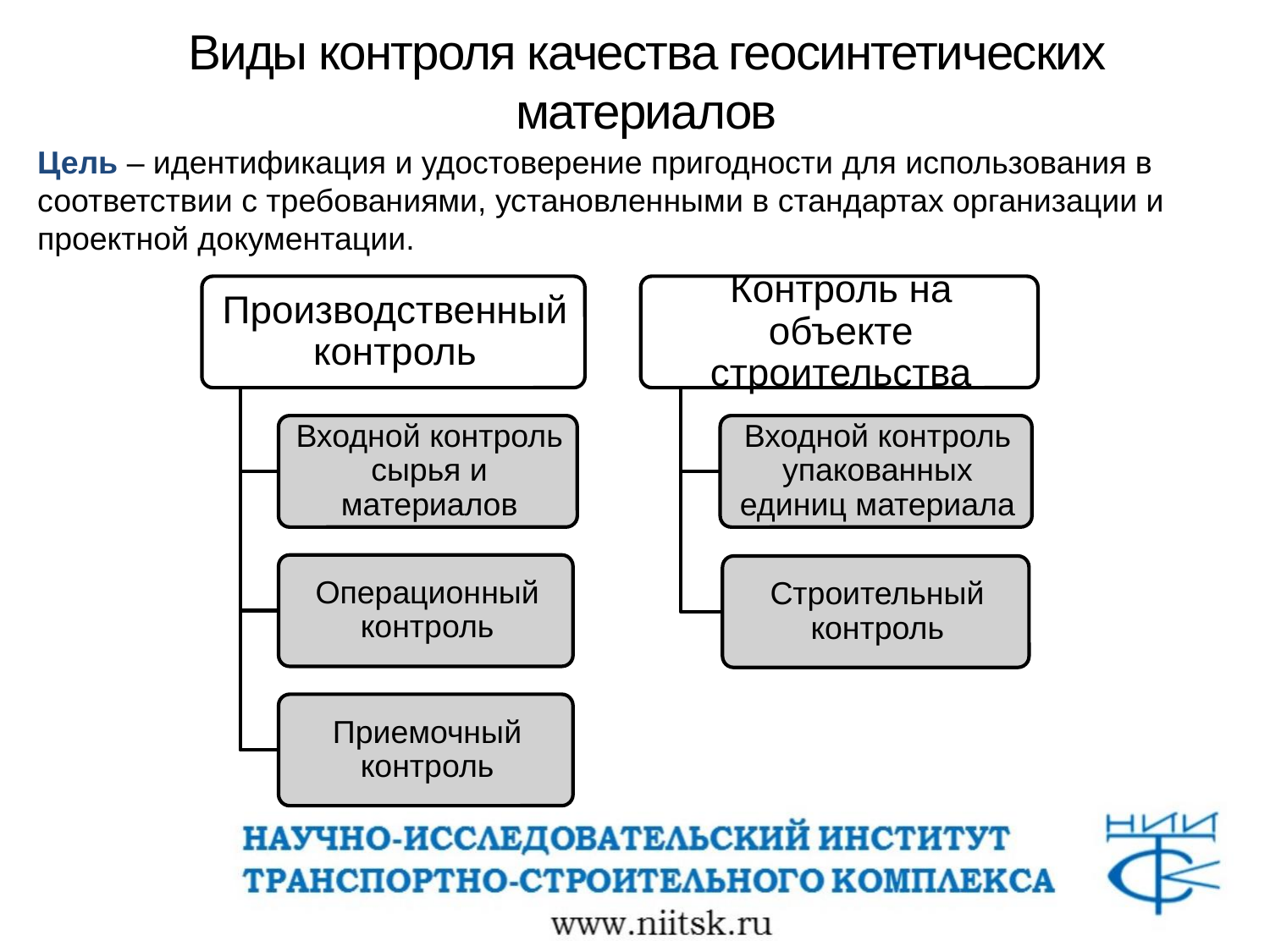

# Виды контроля качества геосинтетических материалов
Цель – идентификация и удостоверение пригодности для использования в соответствии с требованиями, установленными в стандартах организации и проектной документации.
Производственный контроль
Входной контроль сырья и материалов
Операционный контроль
Приемочный контроль
Контроль на объекте строительства
Входной контроль упакованных единиц материала
Строительный контроль